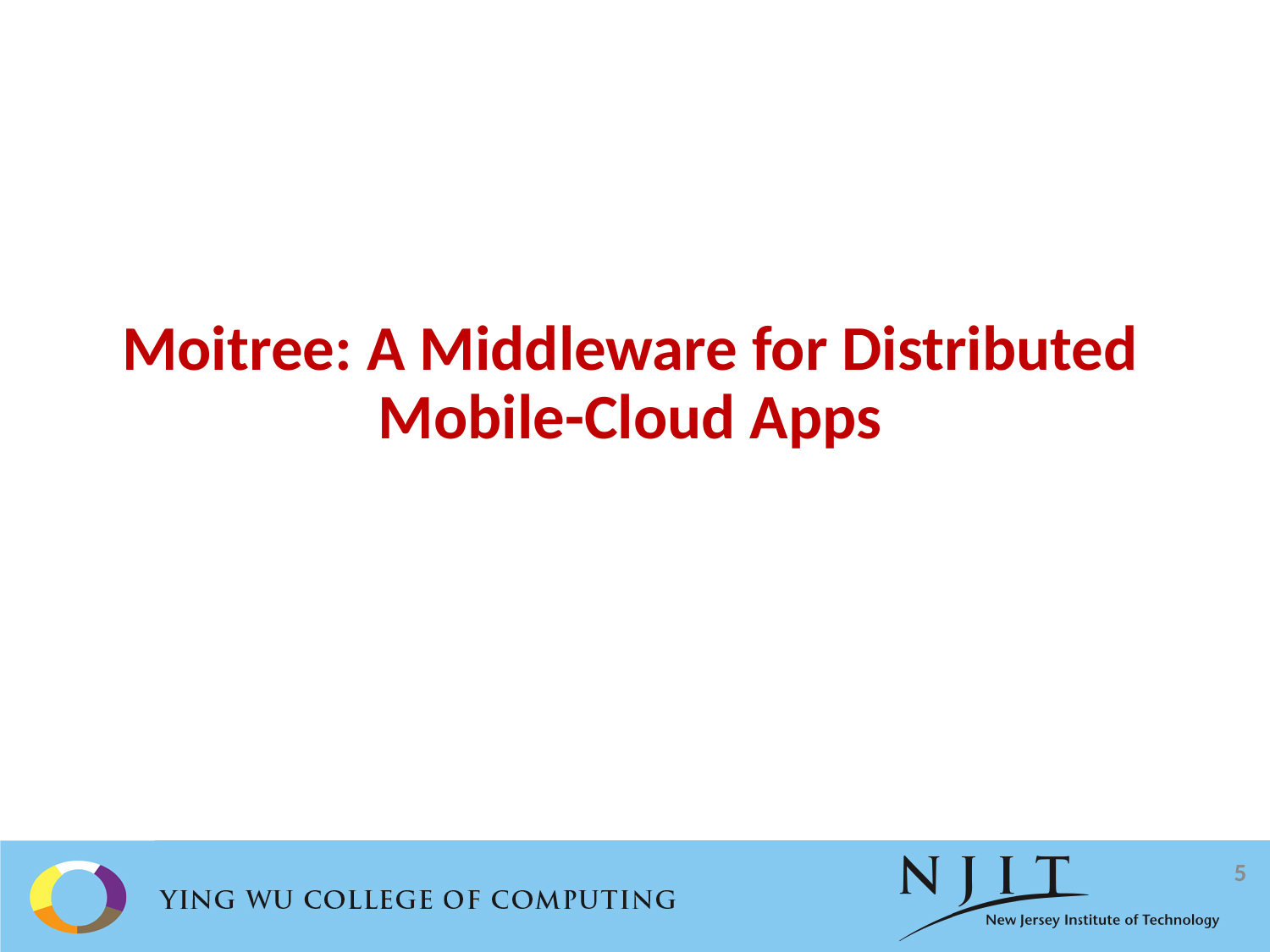

Moitree: A Middleware for Distributed Mobile-Cloud Apps
5